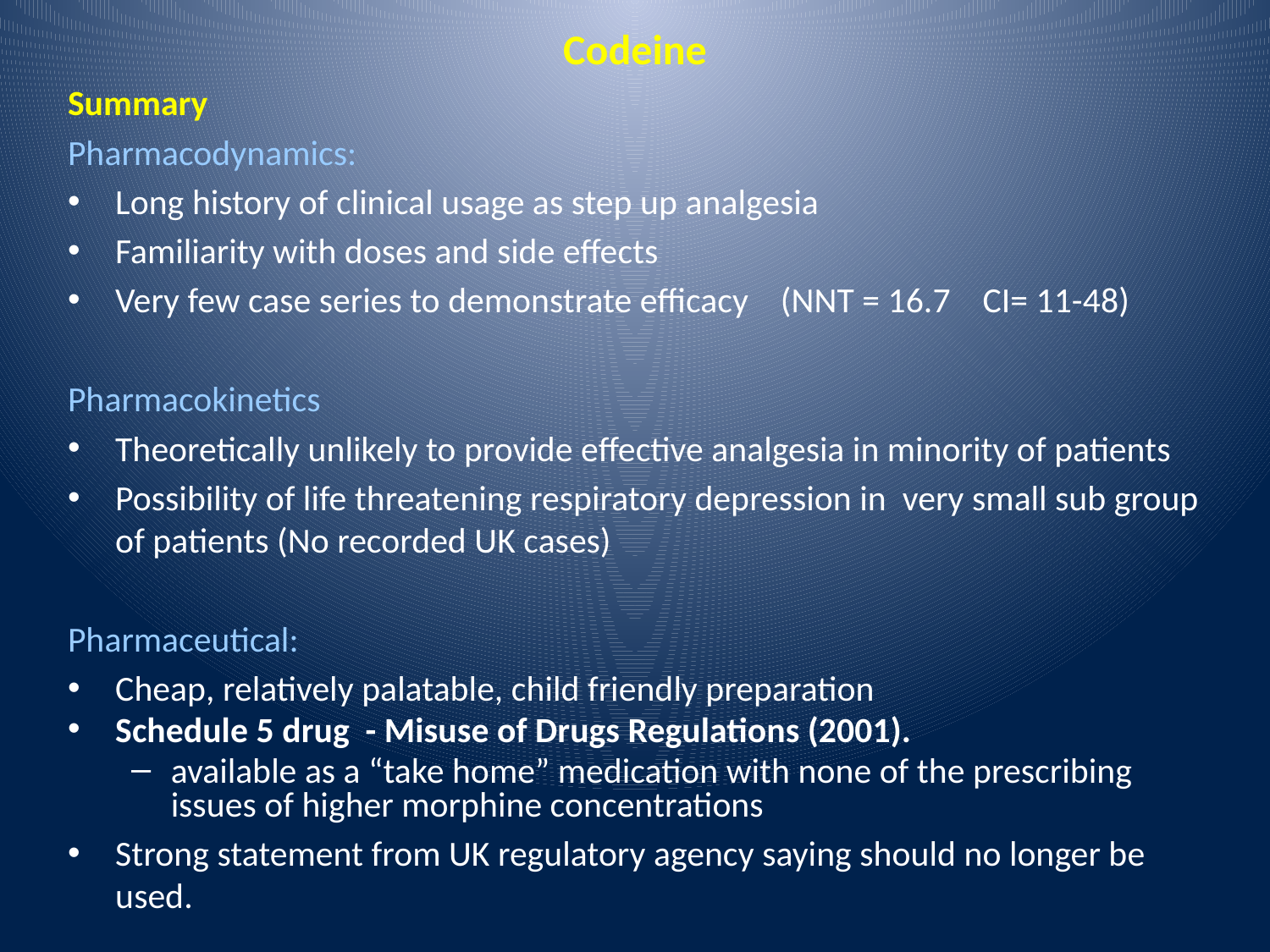

Codeine
Summary
Pharmacodynamics:
Long history of clinical usage as step up analgesia
Familiarity with doses and side effects
Very few case series to demonstrate efficacy    (NNT = 16.7    CI= 11-48)

Pharmacokinetics
Theoretically unlikely to provide effective analgesia in minority of patients
Possibility of life threatening respiratory depression in  very small sub group of patients (No recorded UK cases)

Pharmaceutical:
Cheap, relatively palatable, child friendly preparation
Schedule 5 drug  - Misuse of Drugs Regulations (2001).
available as a “take home” medication with none of the prescribing issues of higher morphine concentrations
Strong statement from UK regulatory agency saying should no longer be used.